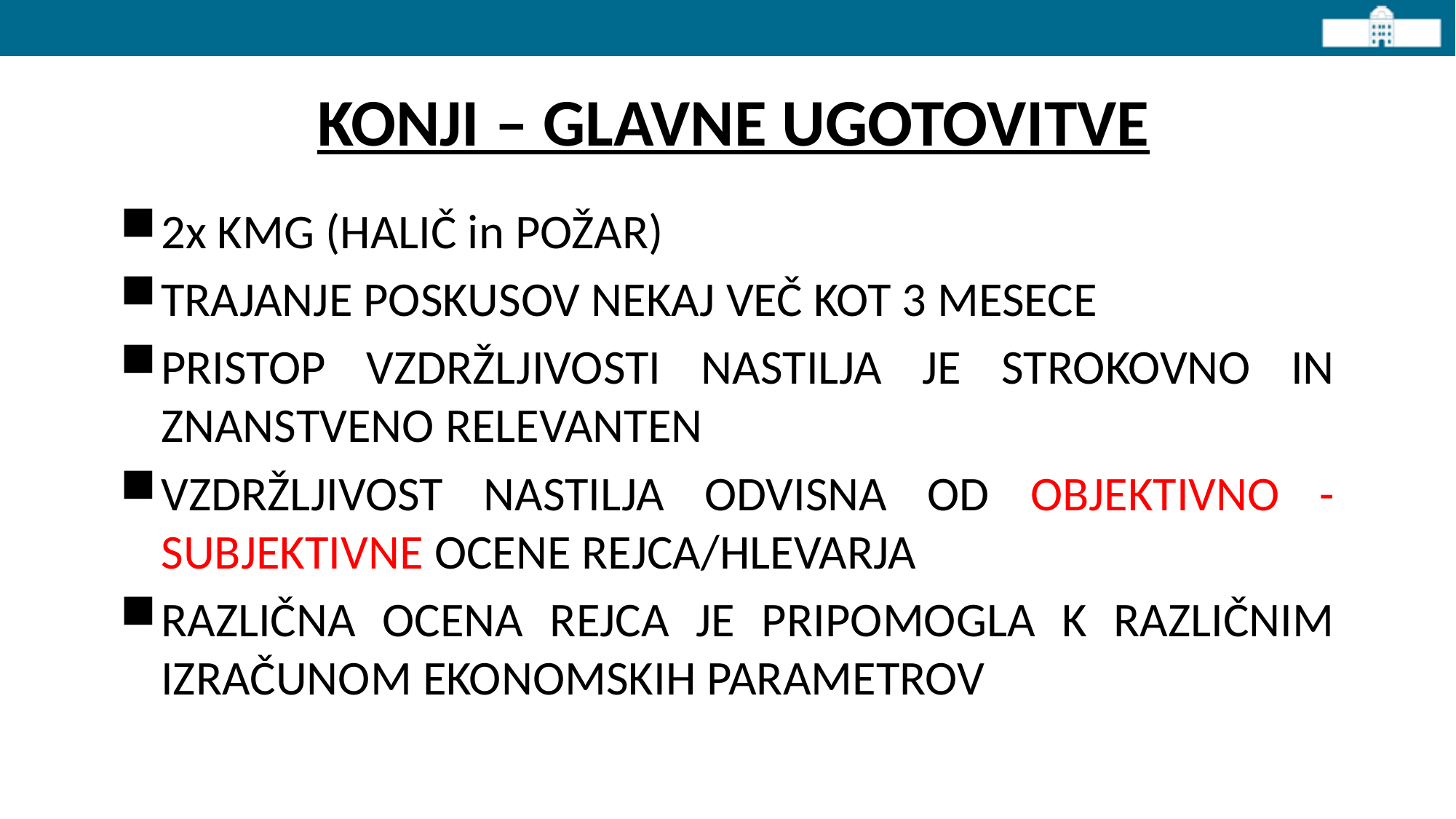

# KONJI – GLAVNE UGOTOVITVE
2x KMG (HALIČ in POŽAR)
TRAJANJE POSKUSOV NEKAJ VEČ KOT 3 MESECE
PRISTOP VZDRŽLJIVOSTI NASTILJA JE STROKOVNO IN ZNANSTVENO RELEVANTEN
VZDRŽLJIVOST NASTILJA ODVISNA OD OBJEKTIVNO - SUBJEKTIVNE OCENE REJCA/HLEVARJA
RAZLIČNA OCENA REJCA JE PRIPOMOGLA K RAZLIČNIM IZRAČUNOM EKONOMSKIH PARAMETROV